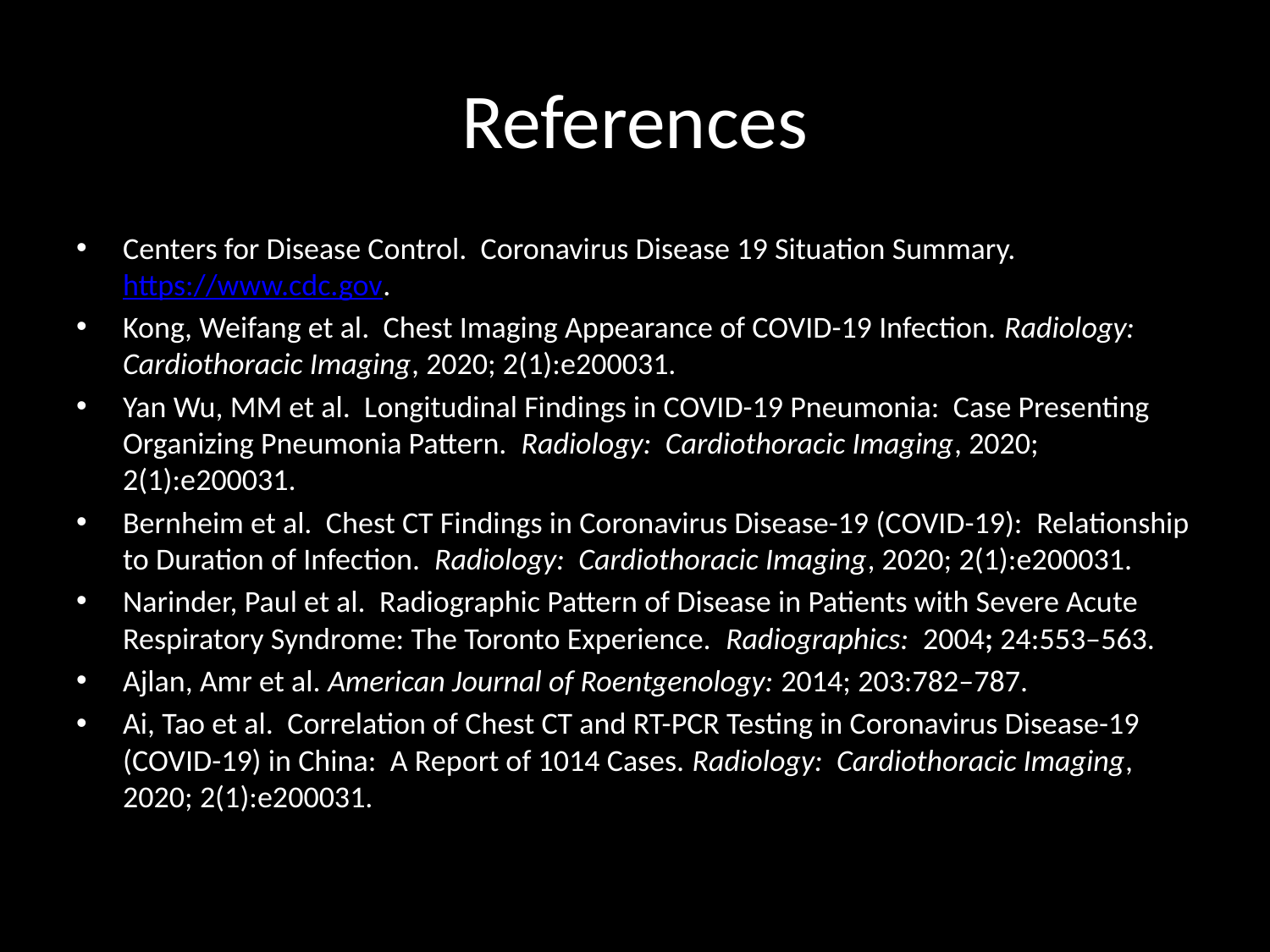

# References
Centers for Disease Control.  Coronavirus Disease 19 Situation Summary.  https://www.cdc.gov.
Kong, Weifang et al.  Chest Imaging Appearance of COVID-19 Infection. Radiology:  Cardiothoracic Imaging, 2020; 2(1):e200031.
Yan Wu, MM et al.  Longitudinal Findings in COVID-19 Pneumonia:  Case Presenting Organizing Pneumonia Pattern.  Radiology:  Cardiothoracic Imaging, 2020; 2(1):e200031.
Bernheim et al.  Chest CT Findings in Coronavirus Disease-19 (COVID-19):  Relationship to Duration of Infection.  Radiology:  Cardiothoracic Imaging, 2020; 2(1):e200031.
Narinder, Paul et al.  Radiographic Pattern of Disease in Patients with Severe Acute Respiratory Syndrome: The Toronto Experience.  Radiographics:  2004; 24:553–563.
Ajlan, Amr et al. American Journal of Roentgenology: 2014; 203:782–787.
Ai, Tao et al.  Correlation of Chest CT and RT-PCR Testing in Coronavirus Disease-19 (COVID-19) in China:  A Report of 1014 Cases. Radiology:  Cardiothoracic Imaging, 2020; 2(1):e200031.